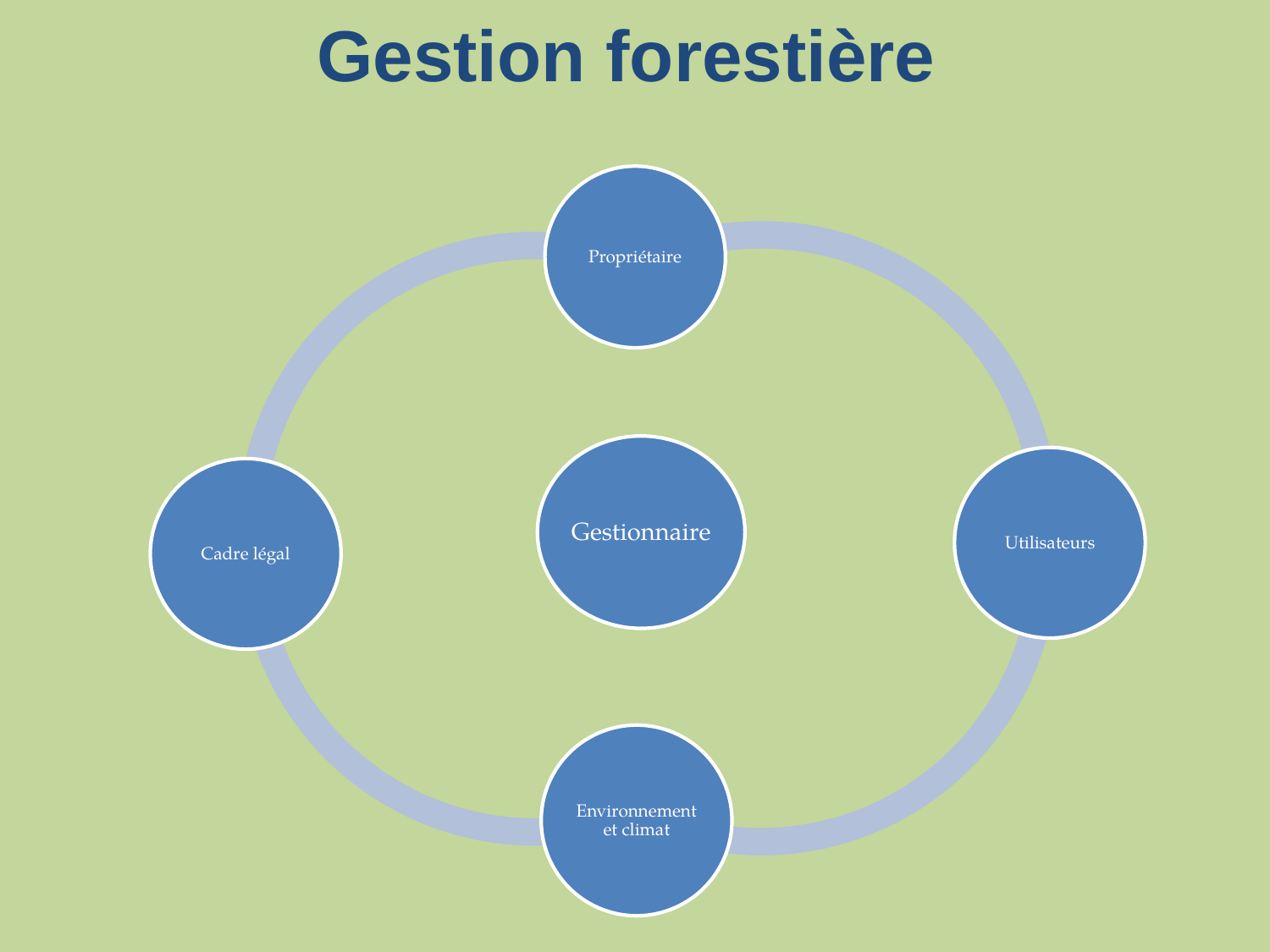

# Gestion forestière
Gestionnaire
Propriétaire
Utilisateurs
Environnement et climat
Cadre légal